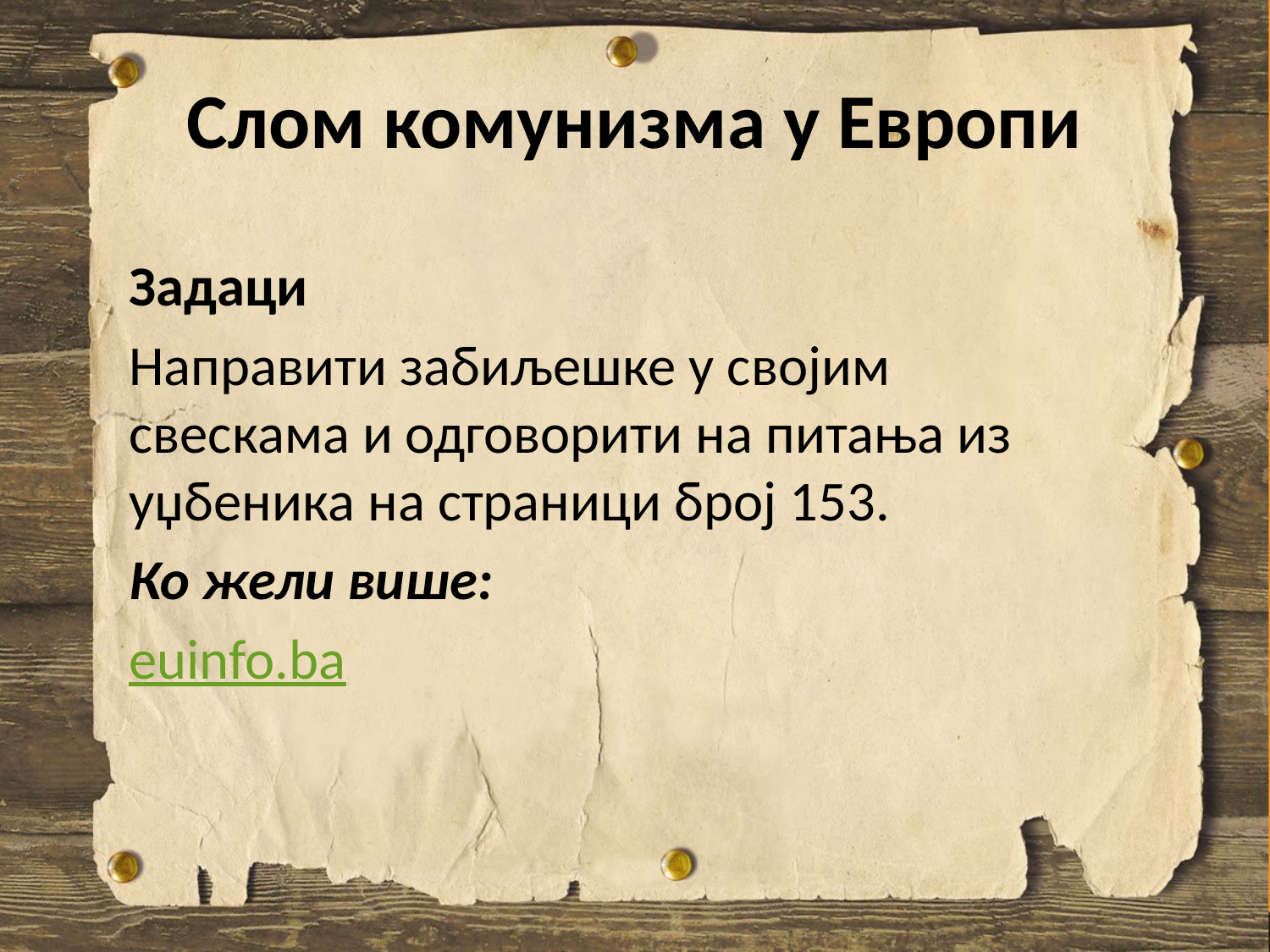

# Слом комунизма у Европи
Задаци
Направити забиљешке у својим свескама и одговорити на питања из уџбеника на страници број 153.
Ко жели више:
euinfo.ba